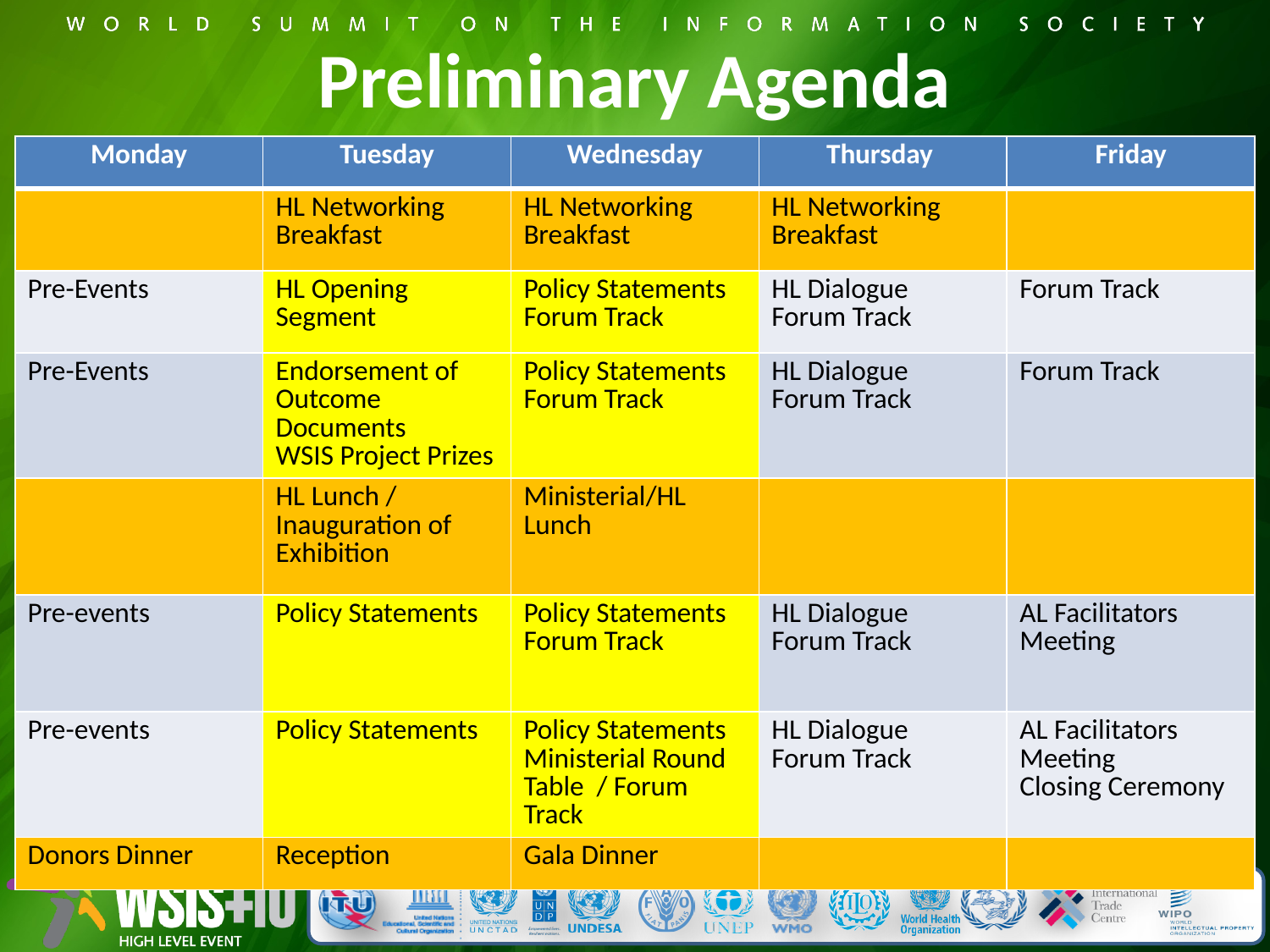

# Preliminary Agenda
| Monday | Tuesday | Wednesday | Thursday | Friday |
| --- | --- | --- | --- | --- |
|  | HL Networking Breakfast | HL Networking Breakfast | HL Networking Breakfast |  |
| Pre-Events | HL Opening Segment | Policy Statements Forum Track | HL Dialogue Forum Track | Forum Track |
| Pre-Events | Endorsement of Outcome Documents WSIS Project Prizes | Policy Statements Forum Track | HL Dialogue Forum Track | Forum Track |
|  | HL Lunch / Inauguration of Exhibition | Ministerial/HL Lunch |  |  |
| Pre-events | Policy Statements | Policy Statements Forum Track | HL Dialogue Forum Track | AL Facilitators Meeting |
| Pre-events | Policy Statements | Policy Statements Ministerial Round Table / Forum Track | HL Dialogue Forum Track | AL Facilitators Meeting Closing Ceremony |
| Donors Dinner | Reception | Gala Dinner |  |  |